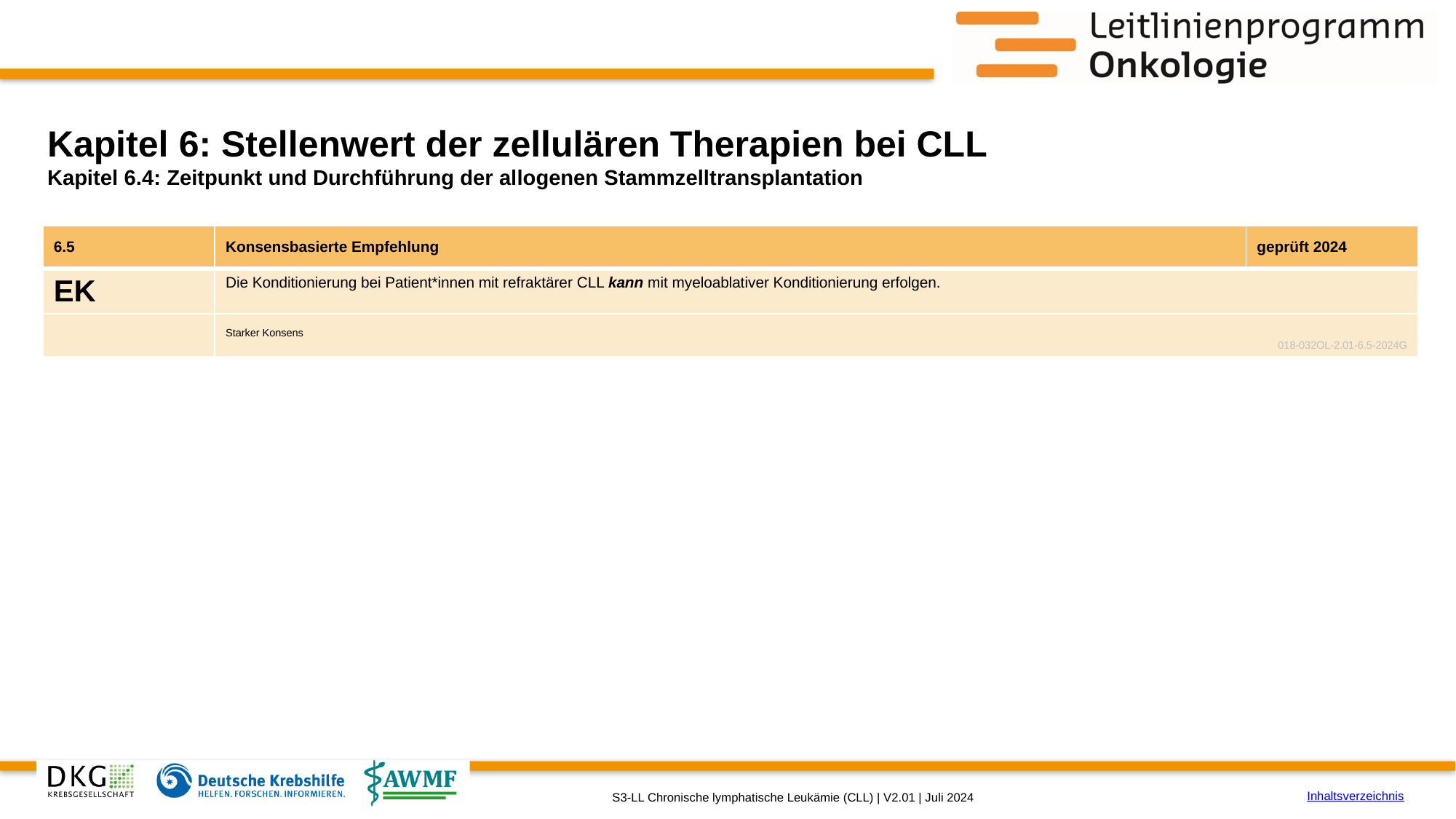

# Kapitel 6: Stellenwert der zellulären Therapien bei CLL
Kapitel 6.4: Zeitpunkt und Durchführung der allogenen Stammzelltransplantation
| 6.5 | Konsensbasierte Empfehlung | geprüft 2024 |
| --- | --- | --- |
| EK | Die Konditionierung bei Patient\*innen mit refraktärer CLL kann mit myeloablativer Konditionierung erfolgen. |  |
|  | Starker Konsens 018-032OL-2.01-6.5-2024G |  |
Inhaltsverzeichnis
S3-LL Chronische lymphatische Leukämie (CLL) | V2.01 | Juli 2024